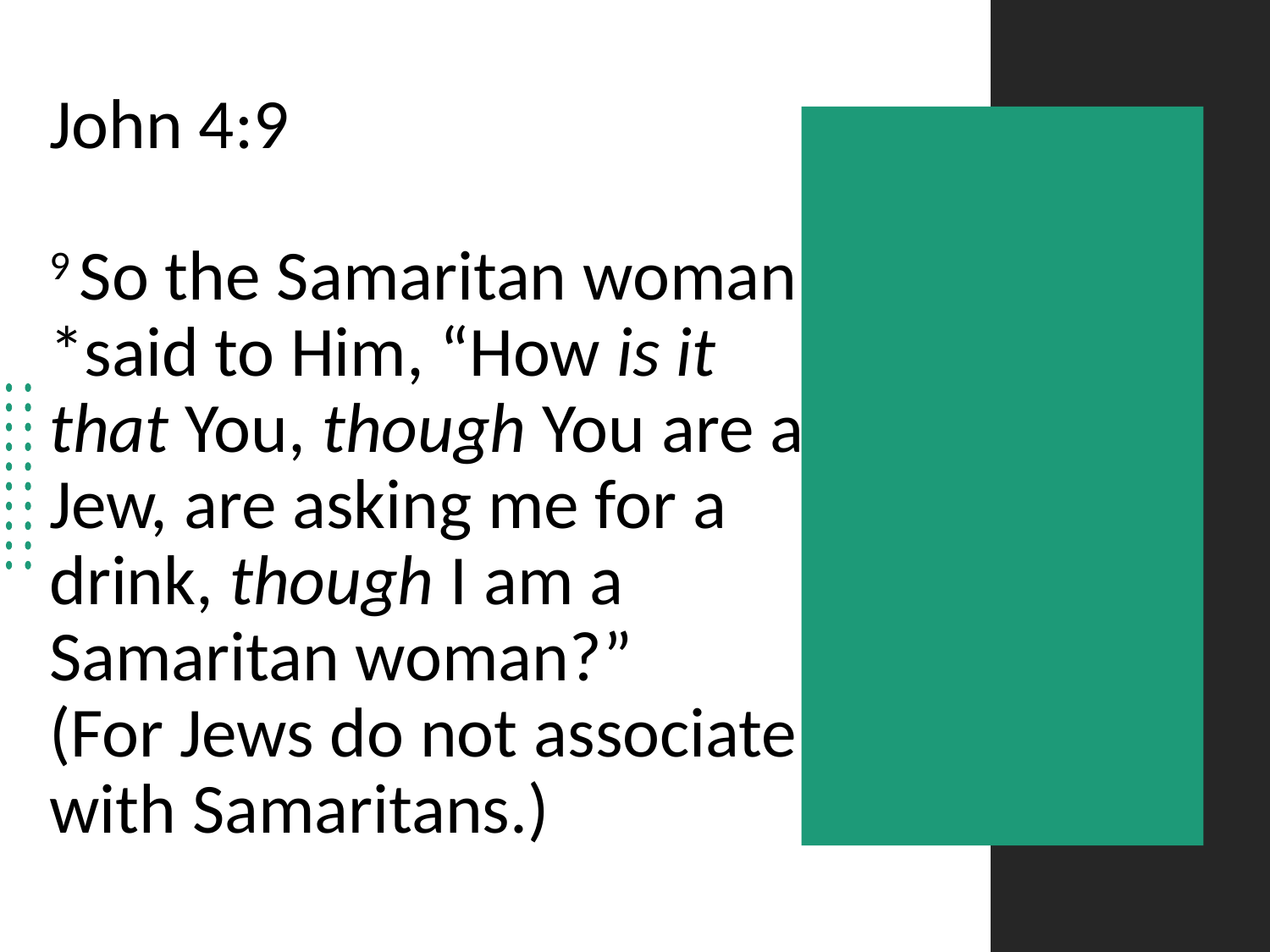

# John 4:9 9 So the Samaritan woman *said to Him, “How is it that You, though You are a Jew, are asking me for a drink, though I am a Samaritan woman?” (For Jews do not associate with Samaritans.)